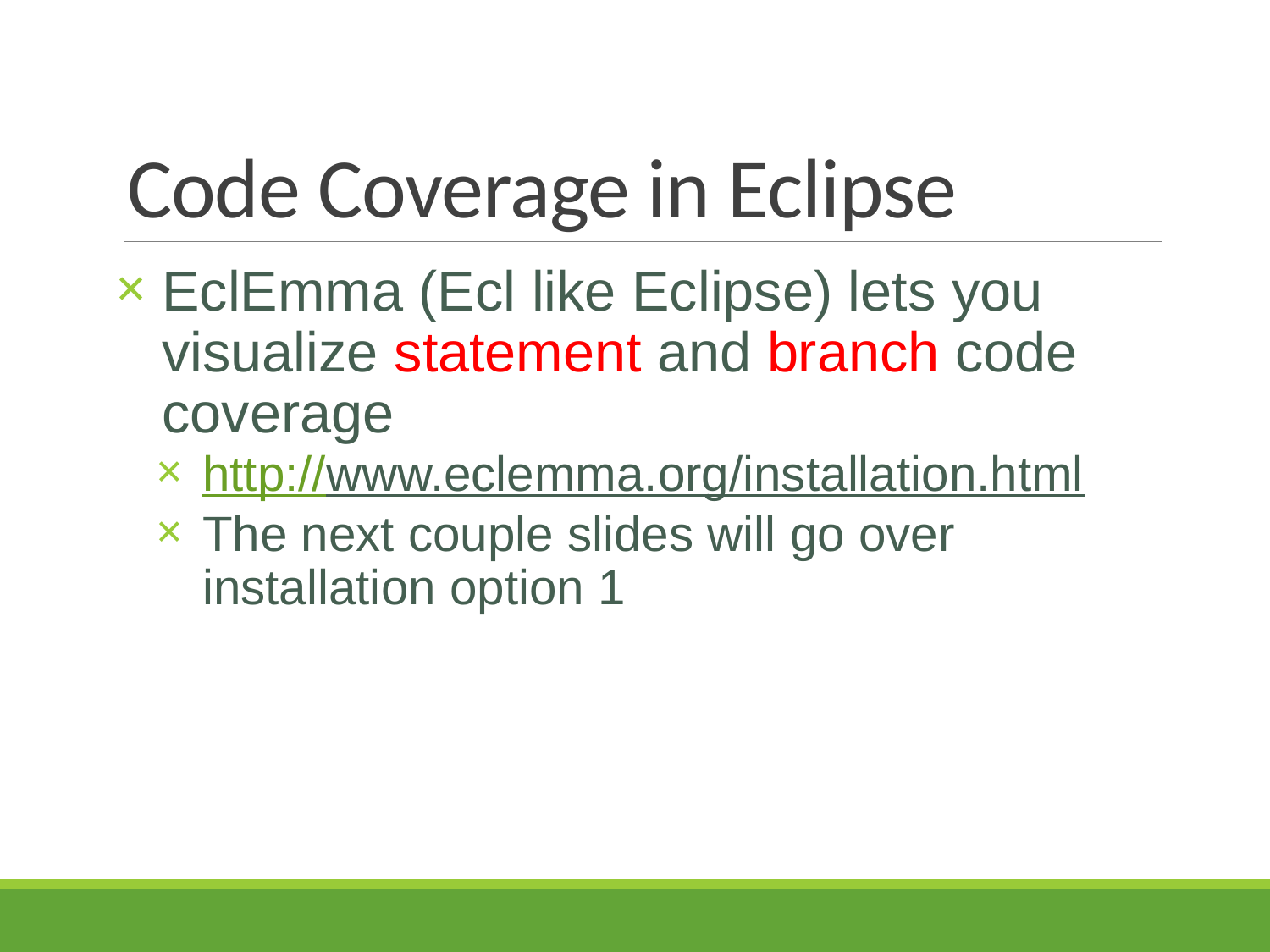

# Code Coverage in Eclipse
EclEmma (Ecl like Eclipse) lets you visualize statement and branch code coverage
http://www.eclemma.org/installation.html
The next couple slides will go over installation option 1